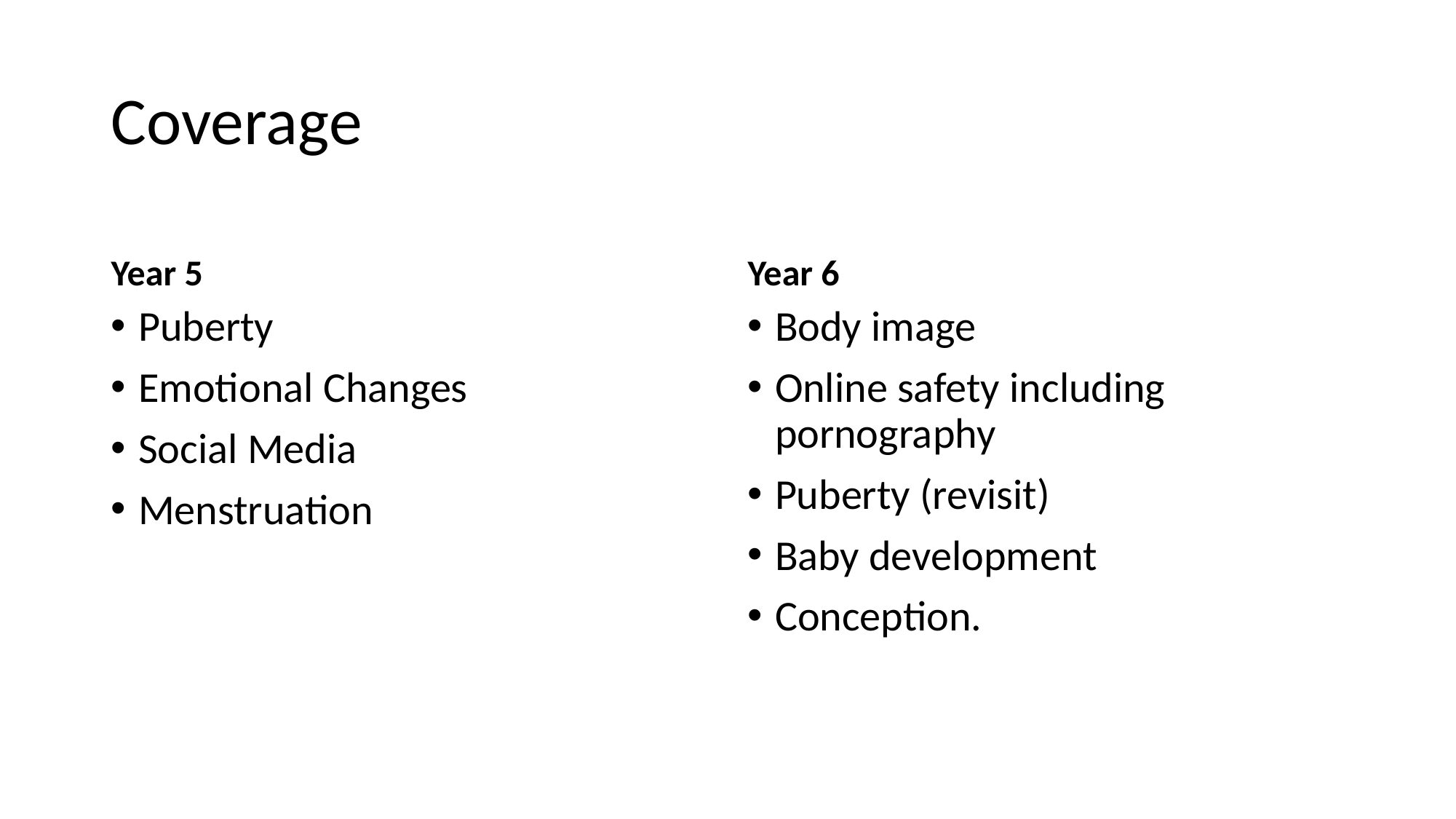

# Coverage
Year 5
Year 6
Puberty
Emotional Changes
Social Media
Menstruation
Body image
Online safety including pornography
Puberty (revisit)
Baby development
Conception.